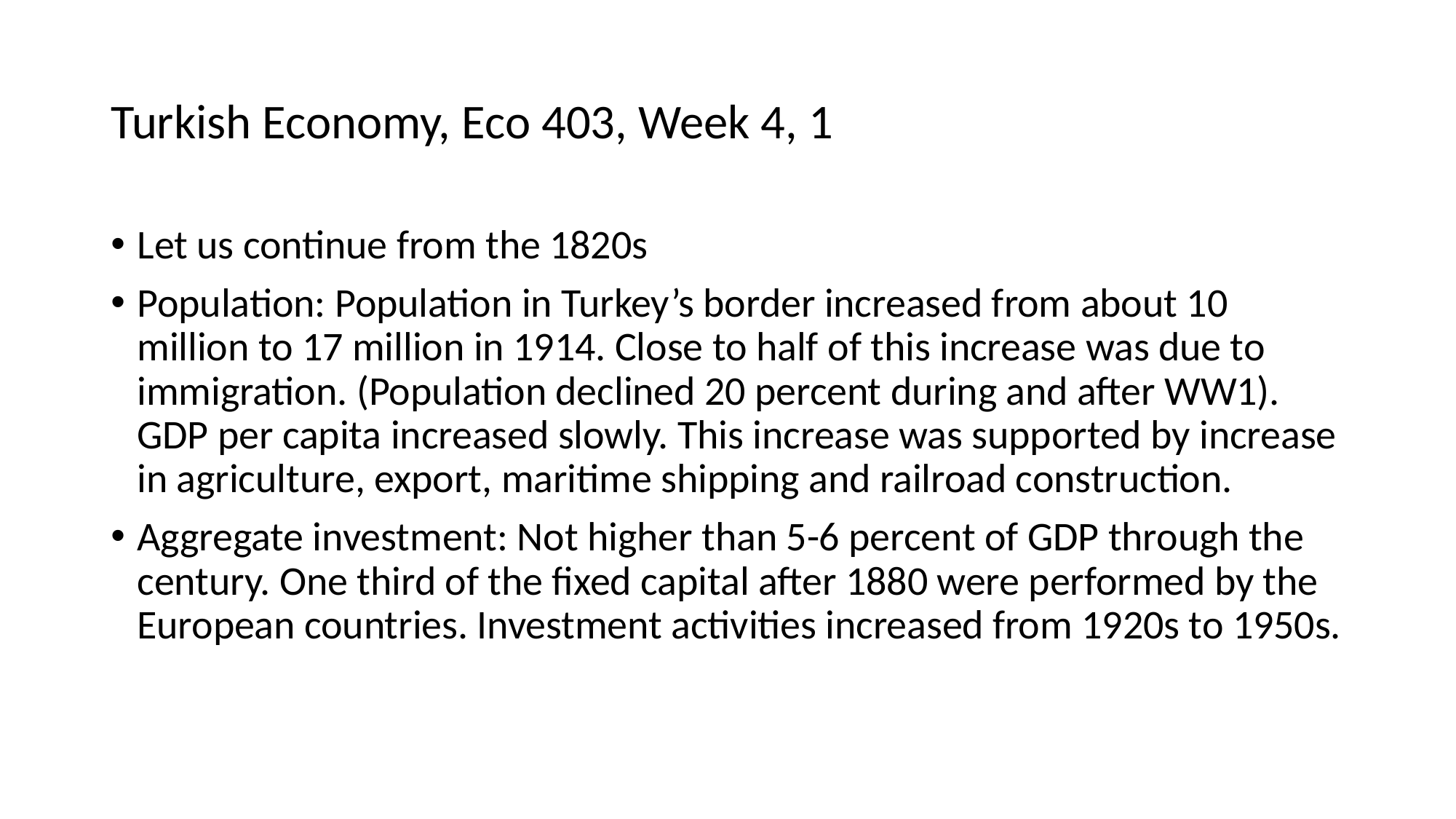

# Turkish Economy, Eco 403, Week 4, 1
Let us continue from the 1820s
Population: Population in Turkey’s border increased from about 10 million to 17 million in 1914. Close to half of this increase was due to immigration. (Population declined 20 percent during and after WW1). GDP per capita increased slowly. This increase was supported by increase in agriculture, export, maritime shipping and railroad construction.
Aggregate investment: Not higher than 5-6 percent of GDP through the century. One third of the fixed capital after 1880 were performed by the European countries. Investment activities increased from 1920s to 1950s.